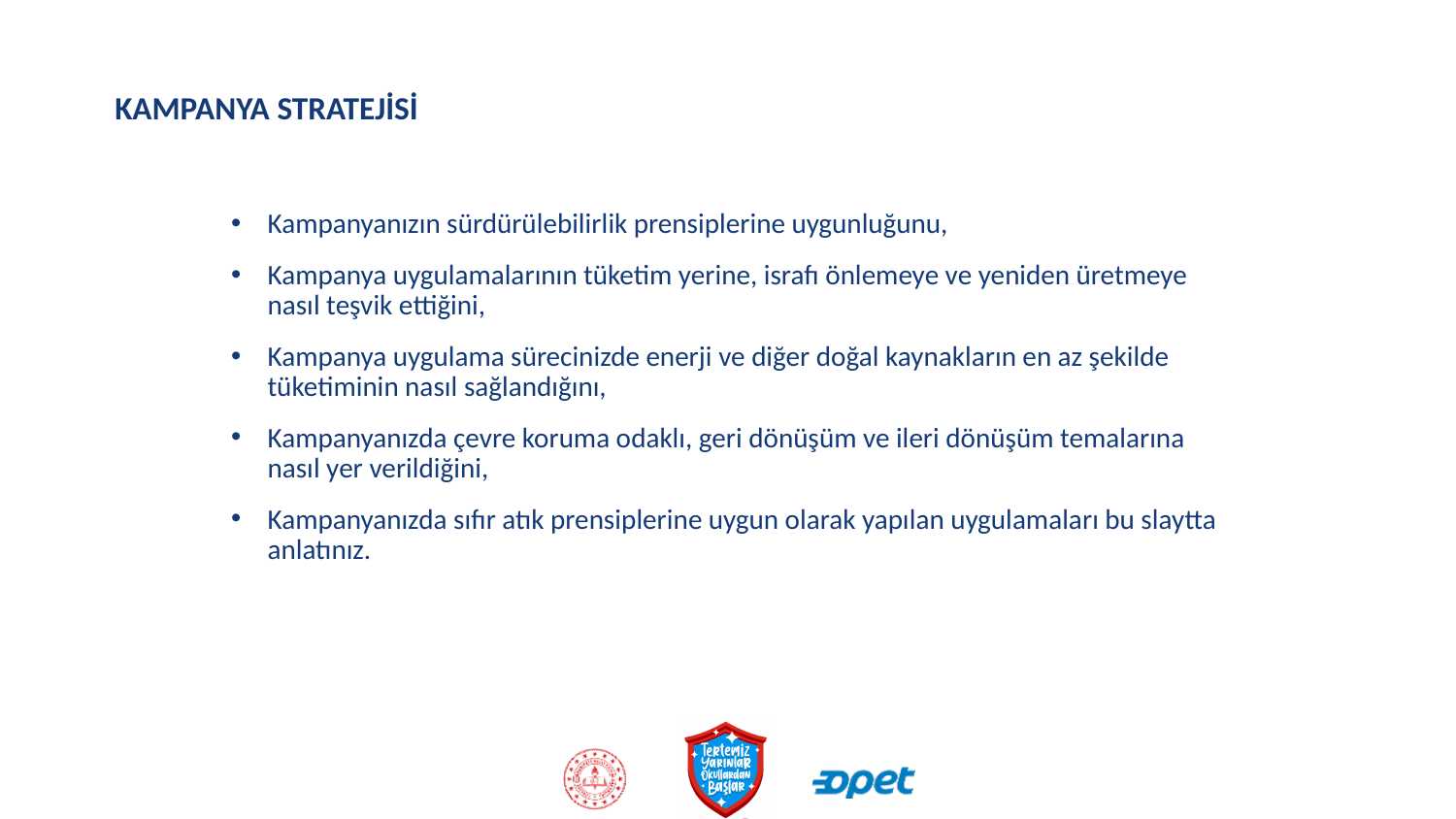

# KAMPANYA STRATEJİSİ
Kampanyanızın sürdürülebilirlik prensiplerine uygunluğunu,
Kampanya uygulamalarının tüketim yerine, israfı önlemeye ve yeniden üretmeye nasıl teşvik ettiğini,
Kampanya uygulama sürecinizde enerji ve diğer doğal kaynakların en az şekilde tüketiminin nasıl sağlandığını,
Kampanyanızda çevre koruma odaklı, geri dönüşüm ve ileri dönüşüm temalarına nasıl yer verildiğini,
Kampanyanızda sıfır atık prensiplerine uygun olarak yapılan uygulamaları bu slaytta anlatınız.